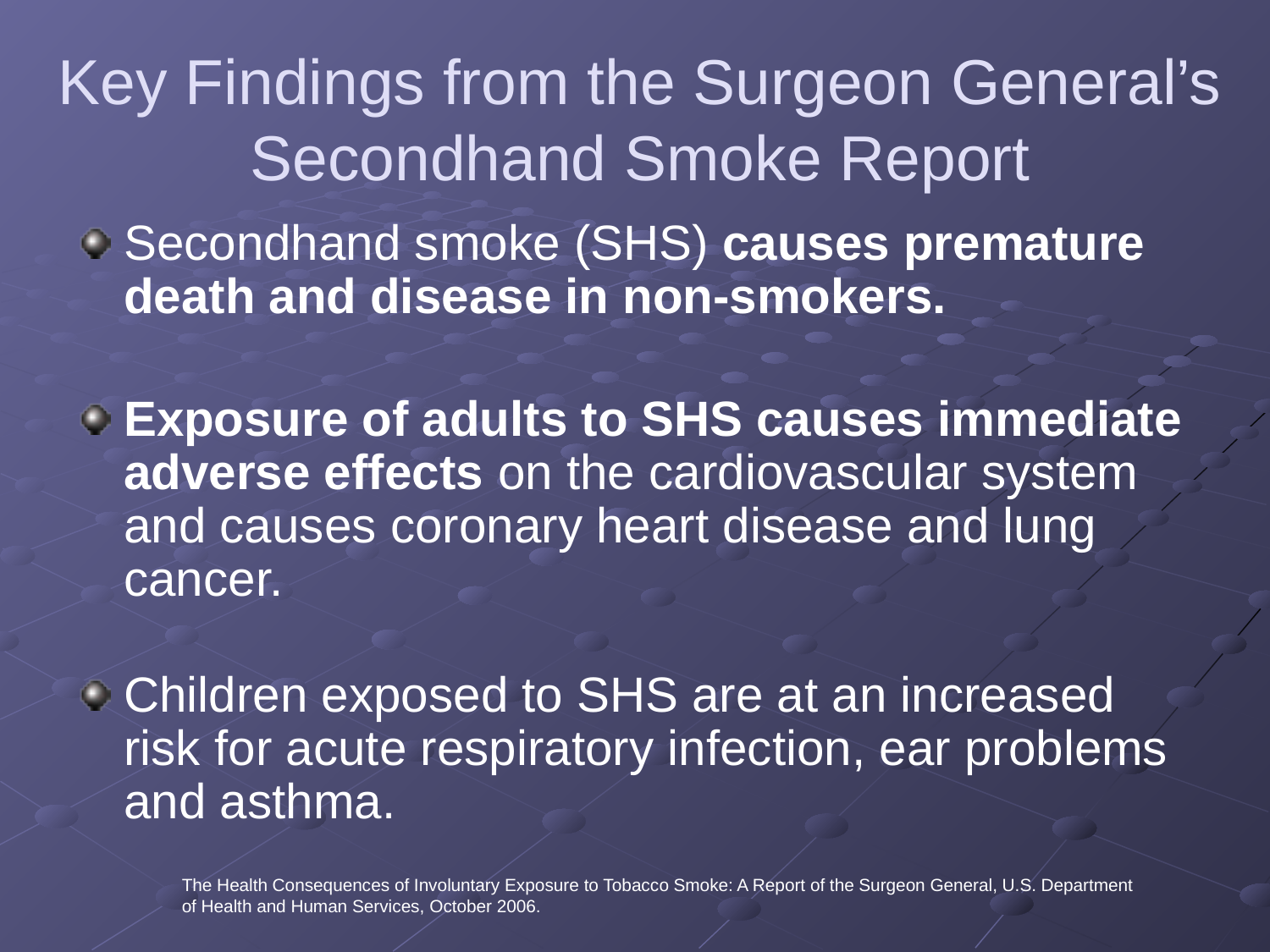

# Key Findings from the Surgeon General’s Secondhand Smoke Report
Secondhand smoke (SHS) causes premature death and disease in non-smokers.
Exposure of adults to SHS causes immediate adverse effects on the cardiovascular system and causes coronary heart disease and lung cancer.
Children exposed to SHS are at an increased risk for acute respiratory infection, ear problems and asthma.

The Health Consequences of Involuntary Exposure to Tobacco Smoke: A Report of the Surgeon General, U.S. Department of Health and Human Services, October 2006.